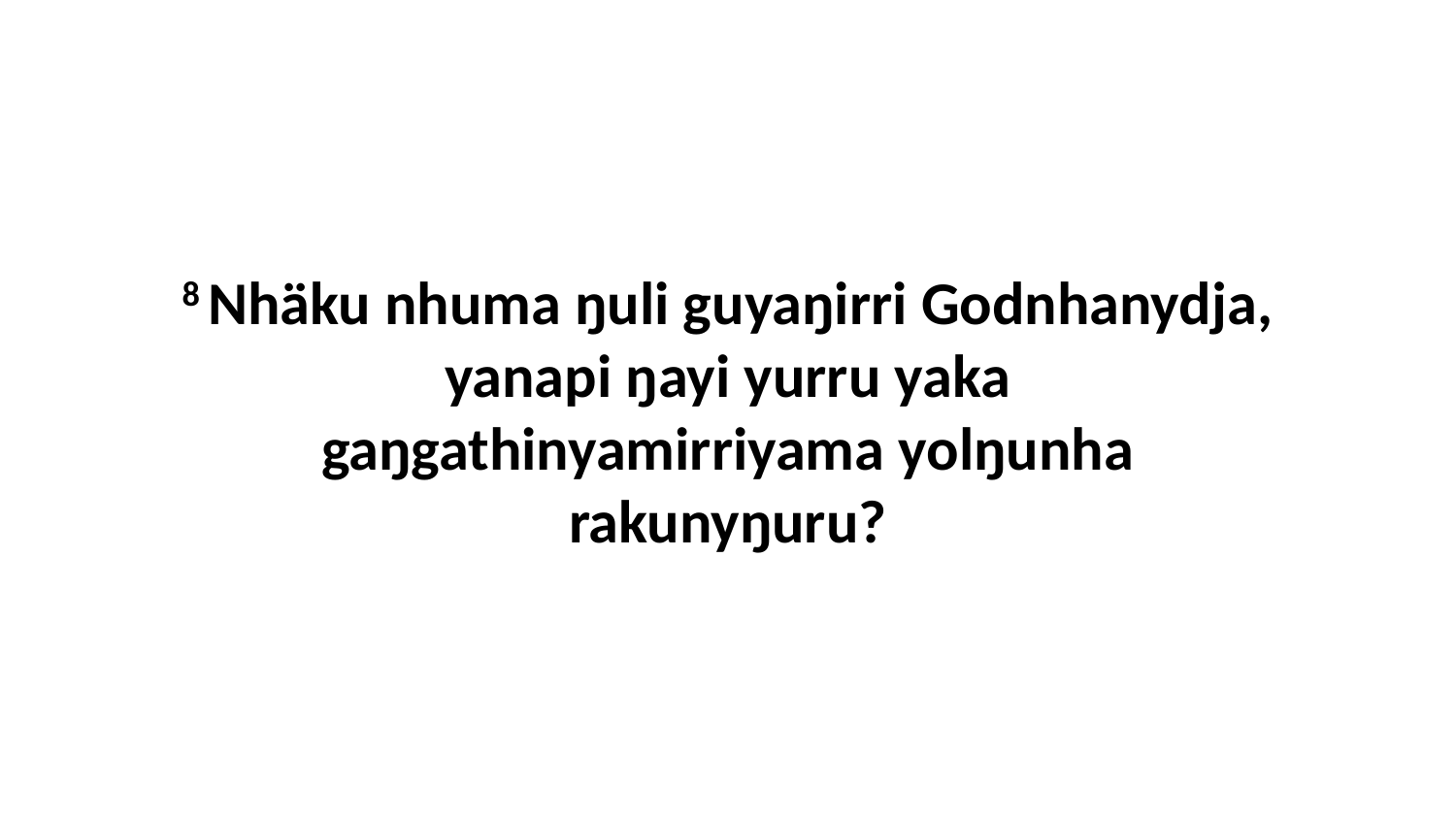

8 Nhäku nhuma ŋuli guyaŋirri Godnhanydja, yanapi ŋayi yurru yaka gaŋgathinyamirriyama yolŋunha rakunyŋuru?